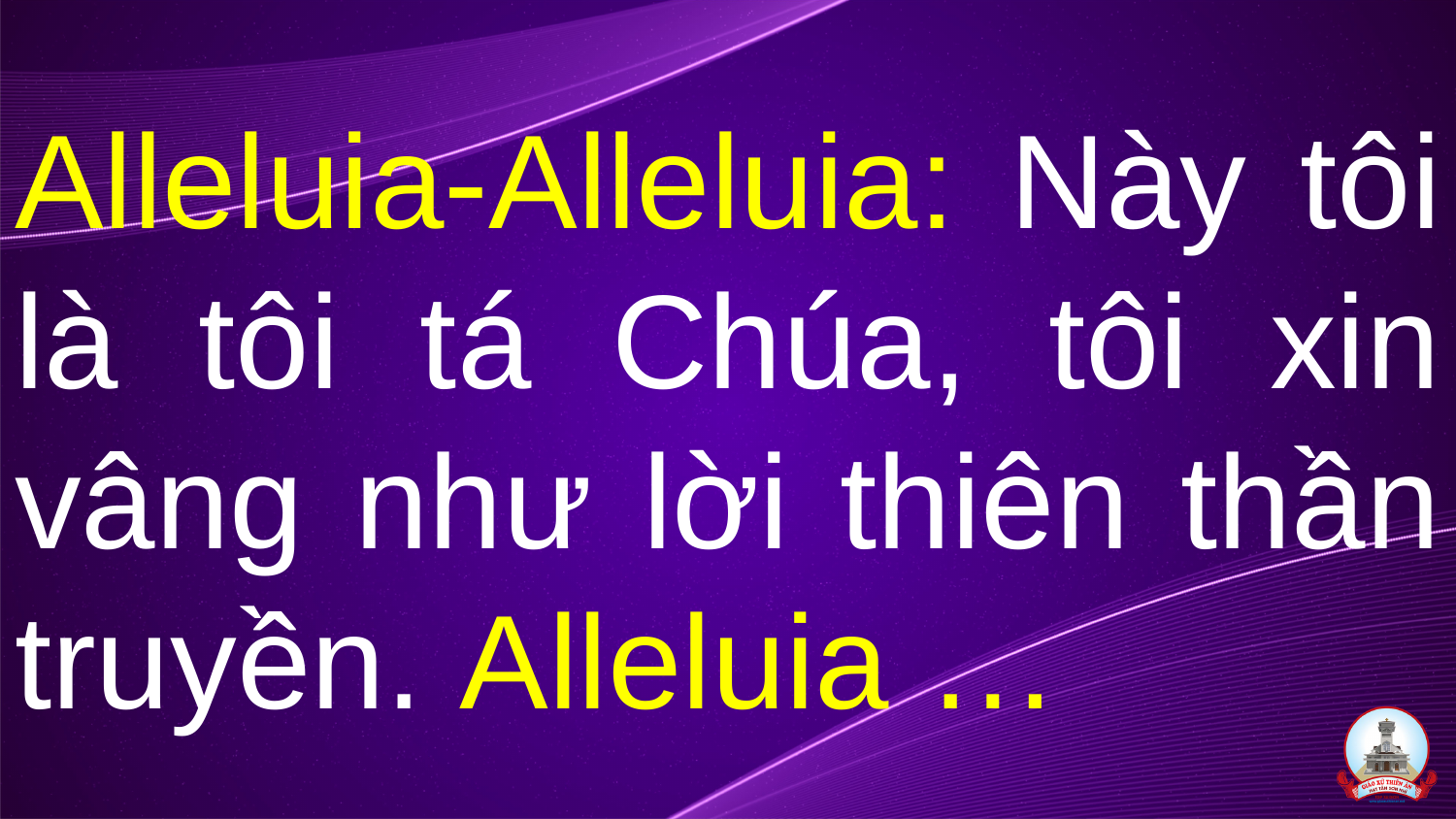

# Alleluia-Alleluia: Này tôi là tôi tá Chúa, tôi xin vâng như lời thiên thần truyền. Alleluia …